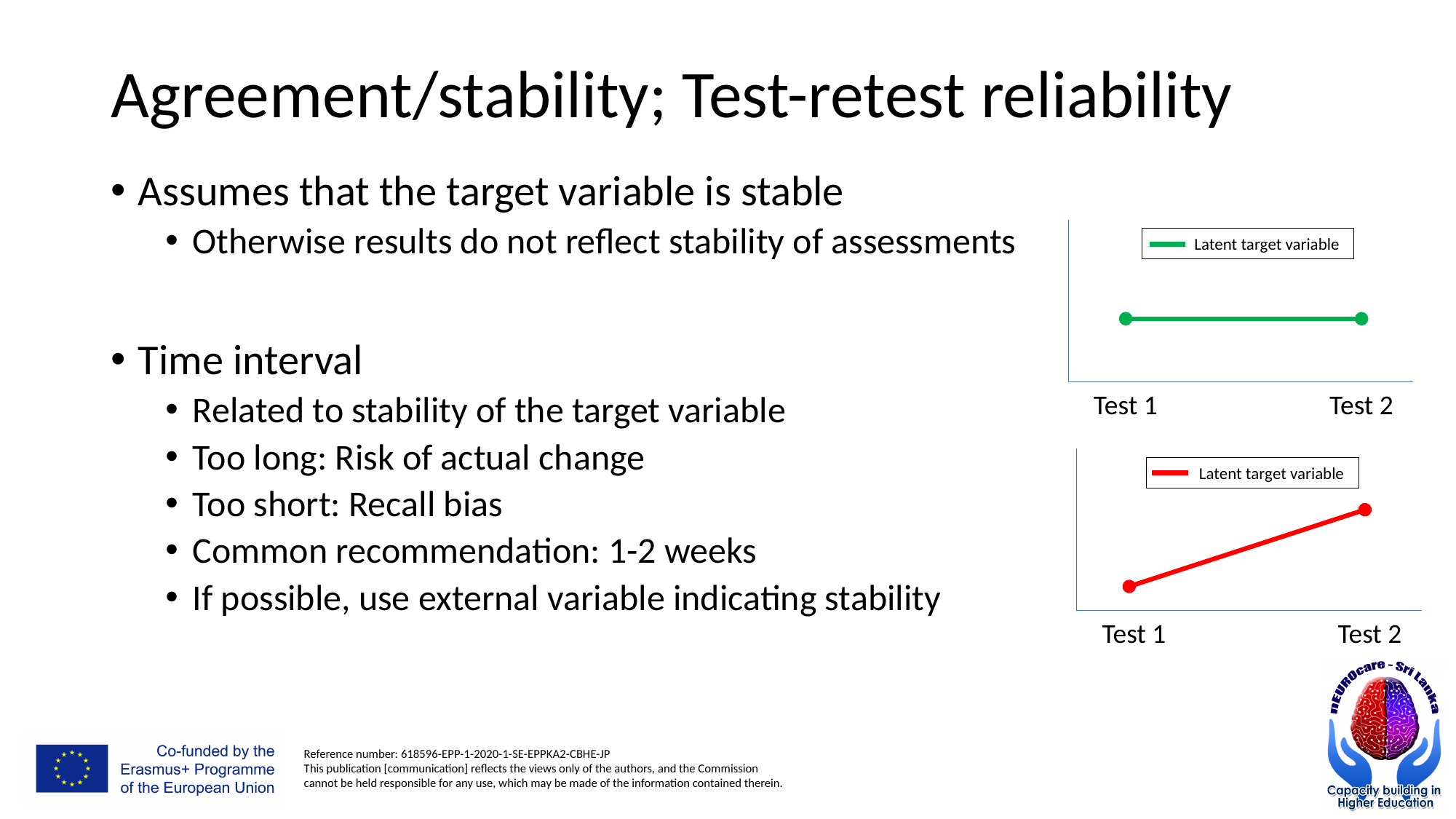

# Agreement/stability; Test-retest reliability
Assumes that the target variable is stable
Otherwise results do not reflect stability of assessments

Time interval
Related to stability of the target variable
Too long: Risk of actual change
Too short: Recall bias
Common recommendation: 1-2 weeks
If possible, use external variable indicating stability
           Latent target variable
Test 1
Test 2
           Latent target variable
Test 1
Test 2